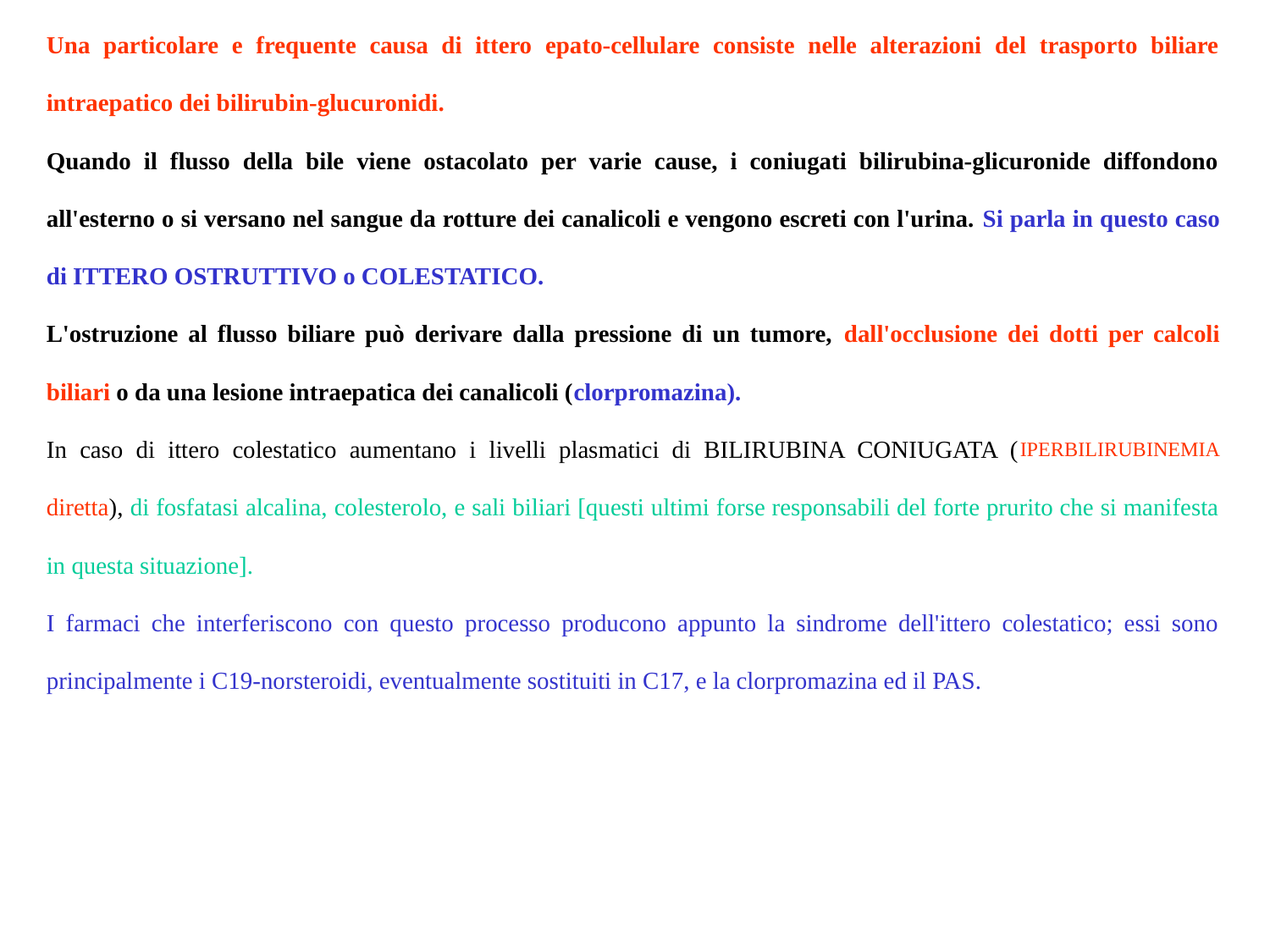

Una particolare e frequente causa di ittero epato-cellulare consiste nelle alterazioni del trasporto biliare intraepatico dei bilirubin-glucuronidi.
Quando il flusso della bile viene ostacolato per varie cause, i coniugati bilirubina-glicuronide diffondono all'esterno o si versano nel sangue da rotture dei canalicoli e vengono escreti con l'urina. Si parla in questo caso di ITTERO OSTRUTTIVO o COLESTATICO.
L'ostruzione al flusso biliare può derivare dalla pressione di un tumore, dall'occlusione dei dotti per calcoli biliari o da una lesione intraepatica dei canalicoli (clorpromazina).
In caso di ittero colestatico aumentano i livelli plasmatici di BILIRUBINA CONIUGATA (IPERBILIRUBINEMIA diretta), di fosfatasi alcalina, colesterolo, e sali biliari [questi ultimi forse responsabili del forte prurito che si manifesta in questa situazione].
I farmaci che interferiscono con questo processo producono appunto la sindrome dell'ittero colestatico; essi sono principalmente i C19-norsteroidi, eventualmente sostituiti in C17, e la clorpromazina ed il PAS.